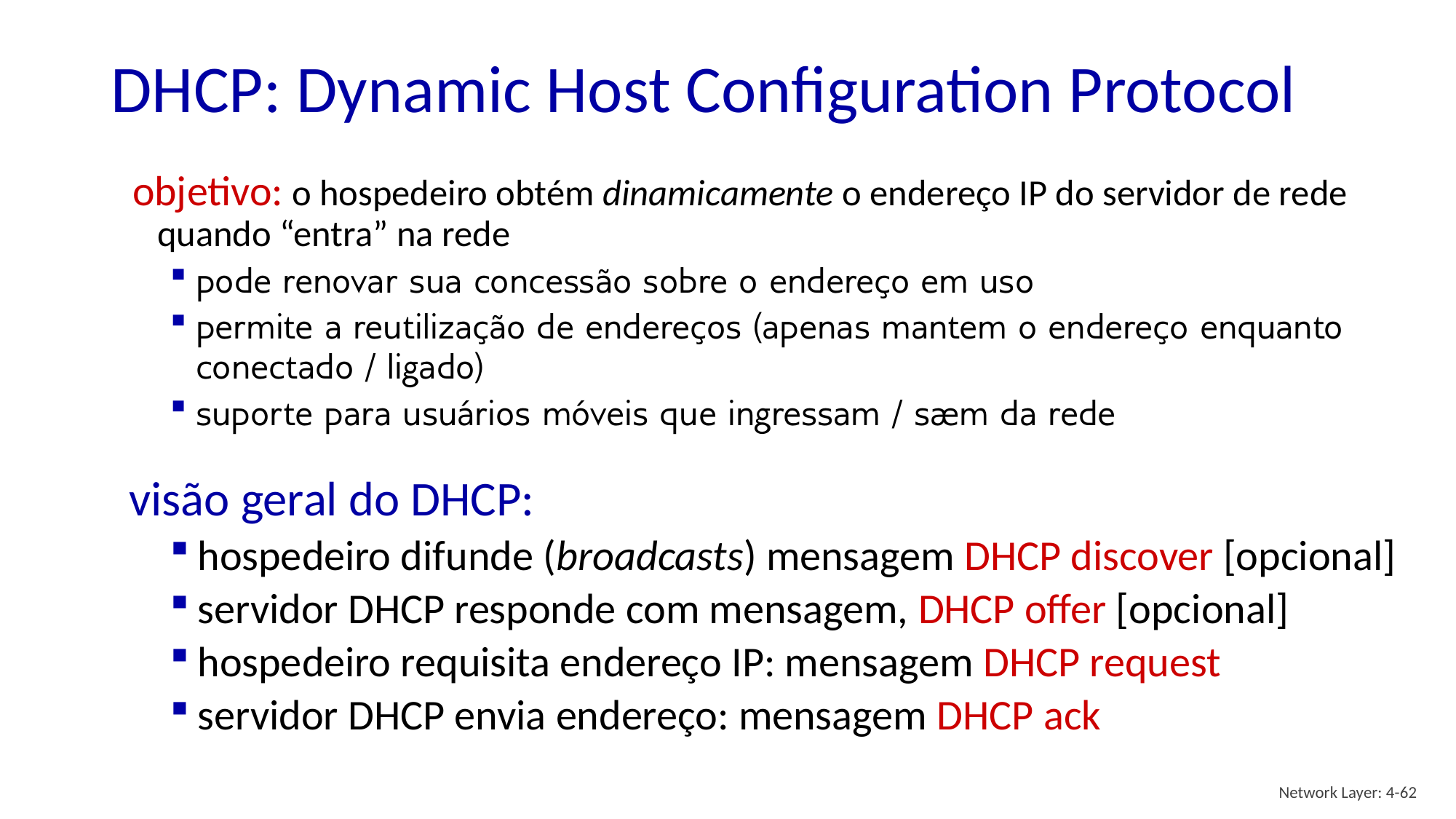

# DHCP: Dynamic Host Configuration Protocol
objetivo: o hospedeiro obtém dinamicamente o endereço IP do servidor de rede quando “entra” na rede
pode renovar sua concessão sobre o endereço em uso
permite a reutilização de endereços (apenas mantem o endereço enquanto conectado / ligado)
suporte para usuários móveis que ingressam / saem da rede

visão geral do DHCP:
hospedeiro difunde (broadcasts) mensagem DHCP discover [opcional]
servidor DHCP responde com mensagem, DHCP offer [opcional]
hospedeiro requisita endereço IP: mensagem DHCP request
servidor DHCP envia endereço: mensagem DHCP ack

Network Layer: 4-62